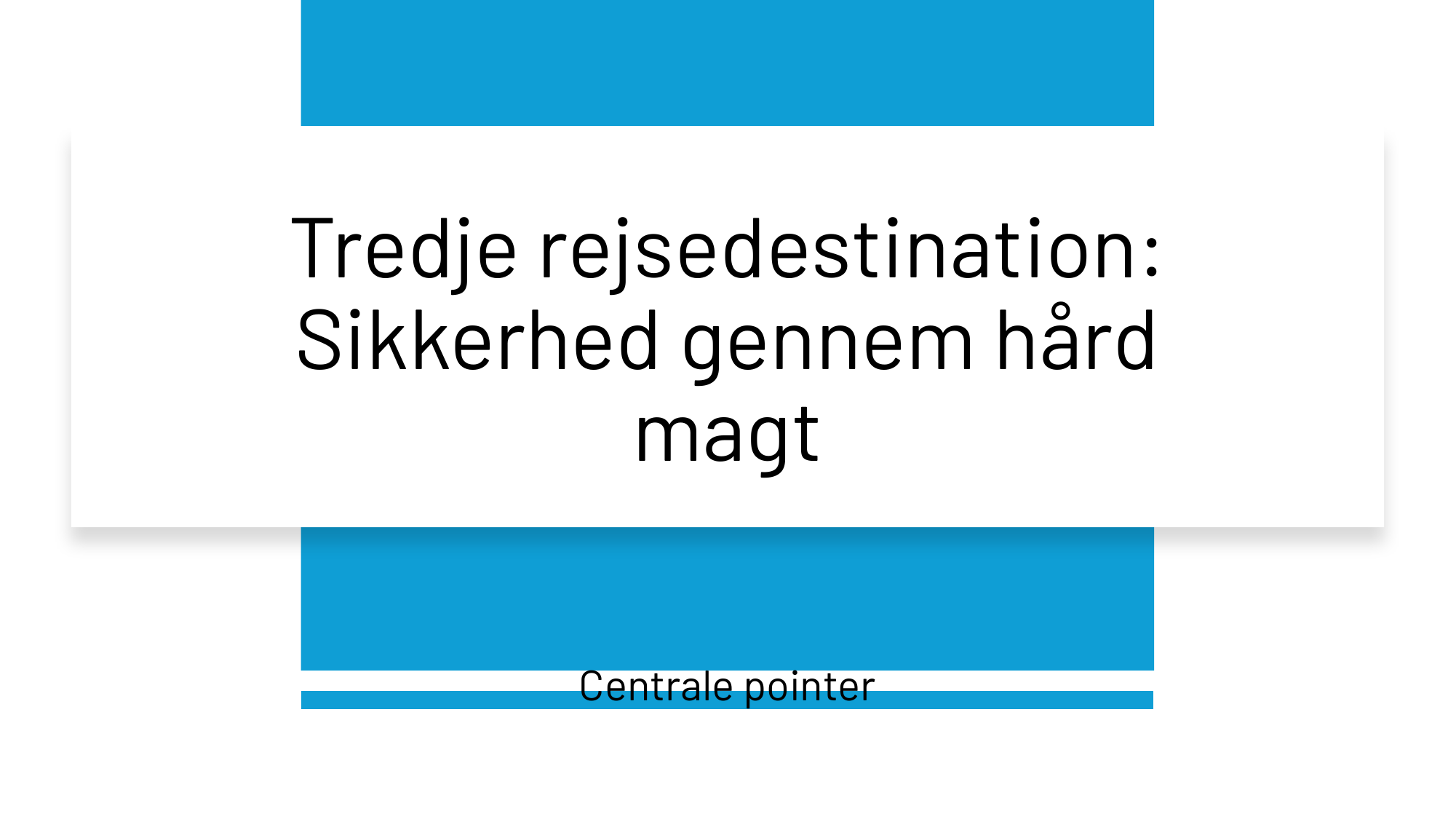

# Tredje rejsedestination: Sikkerhed gennem hård magt
Centrale pointer